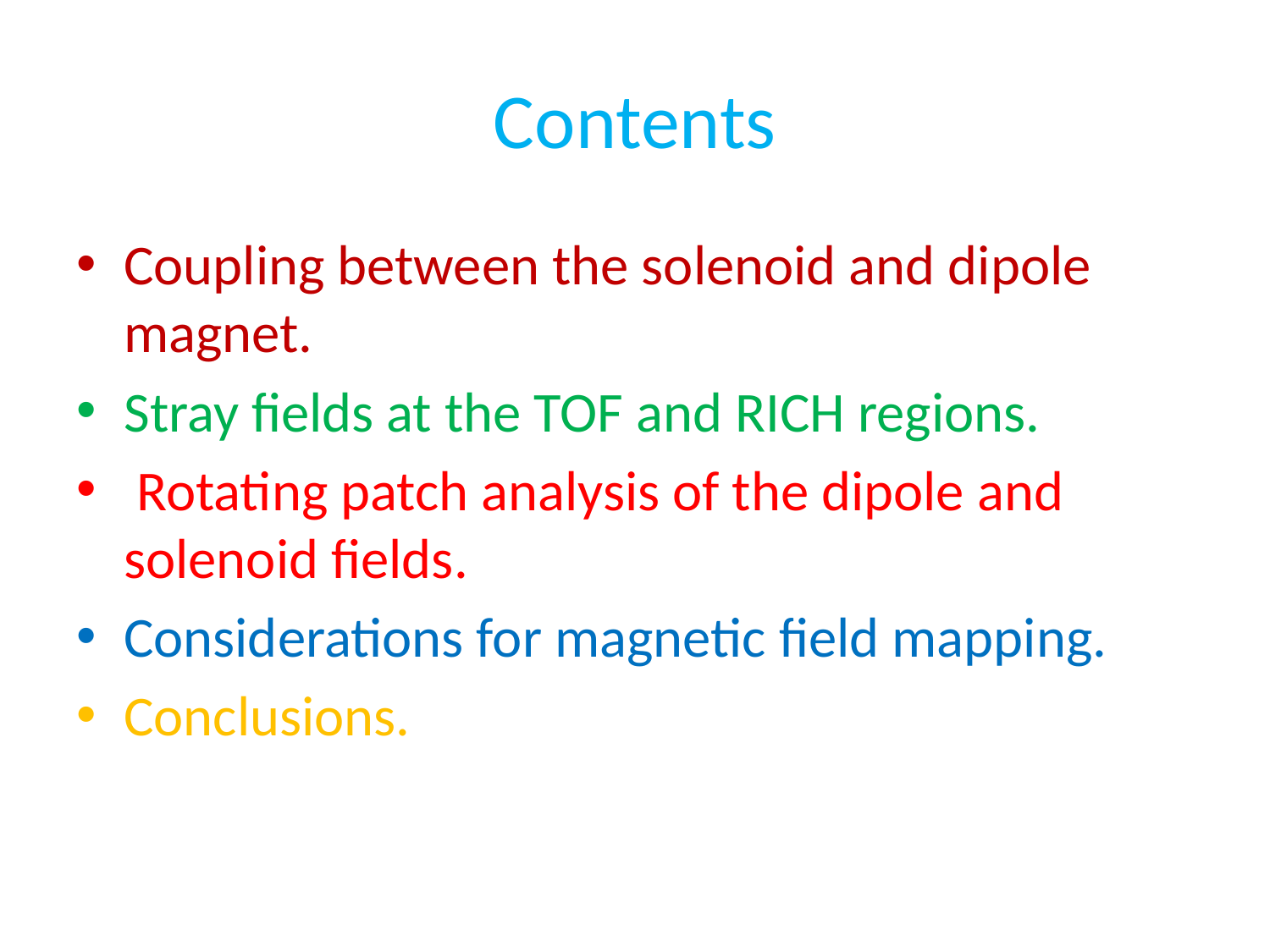

# Contents
Coupling between the solenoid and dipole magnet.
Stray fields at the TOF and RICH regions.
 Rotating patch analysis of the dipole and solenoid fields.
Considerations for magnetic field mapping.
Conclusions.